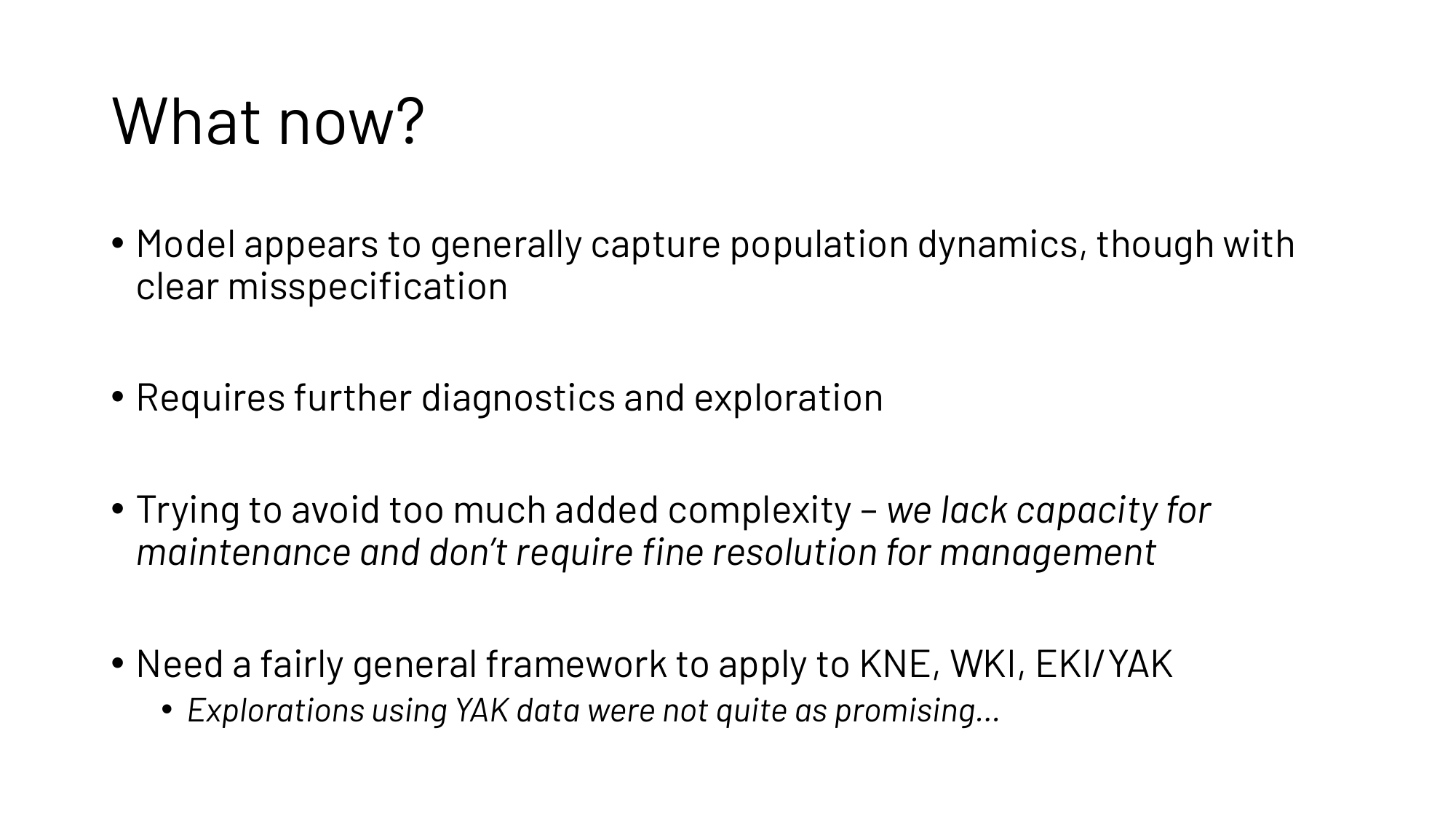

# What now?
Model appears to generally capture population dynamics, though with clear misspecification

Requires further diagnostics and exploration

Trying to avoid too much added complexity – we lack capacity for maintenance and don’t require fine resolution for management

Need a fairly general framework to apply to KNE, WKI, EKI/YAK
Explorations using YAK data were not quite as promising…